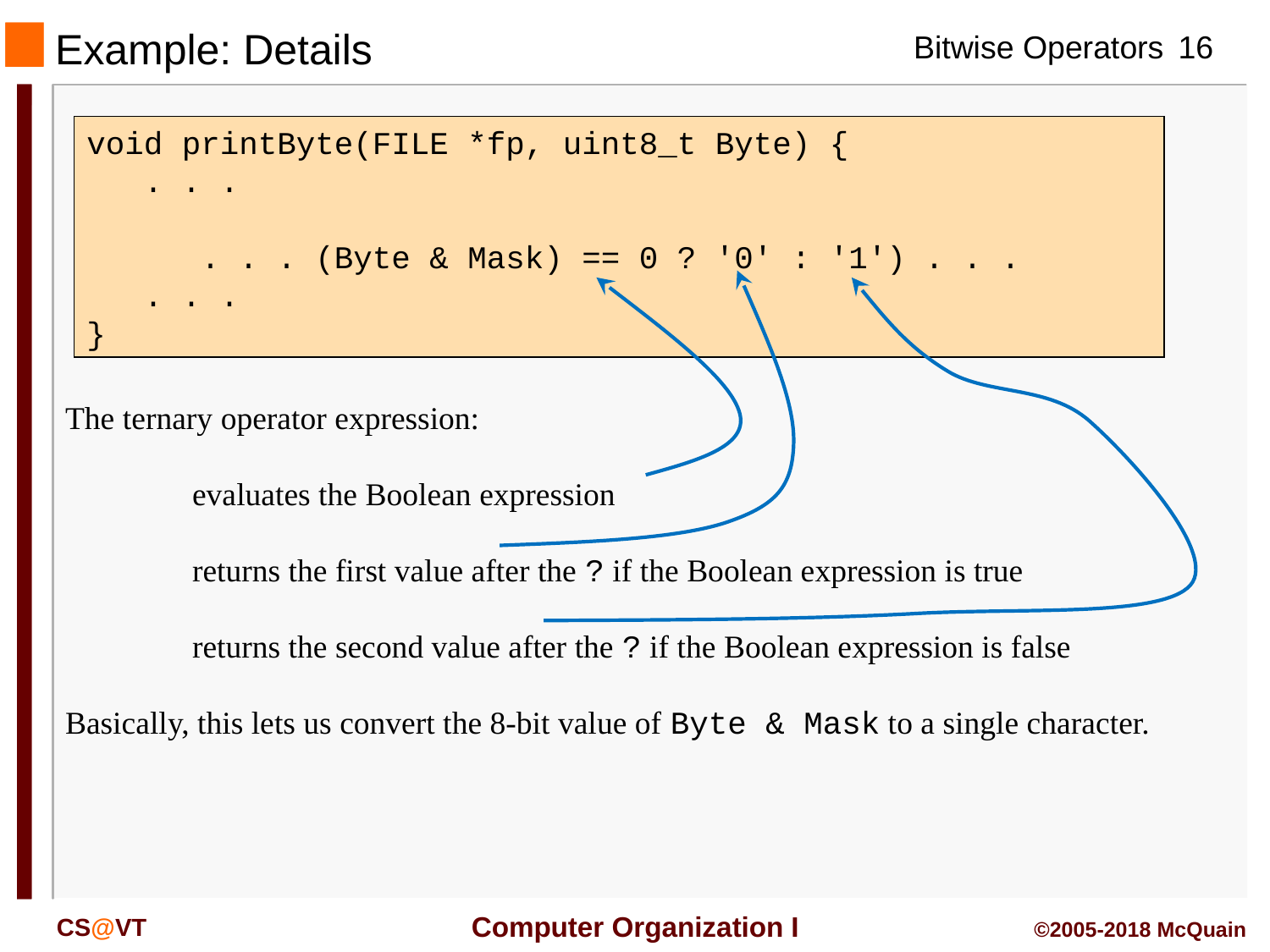

Example: Details
void printByte(FILE *fp, uint8_t Byte) {
   . . .

      . . . (Byte & Mask) == 0 ? '0' : '1') . . .
   . . .
}

The ternary operator expression:

	evaluates the Boolean expression

	returns the first value after the ? if the Boolean expression is true

	returns the second value after the ? if the Boolean expression is false

Basically, this lets us convert the 8-bit value of Byte & Mask to a single character.